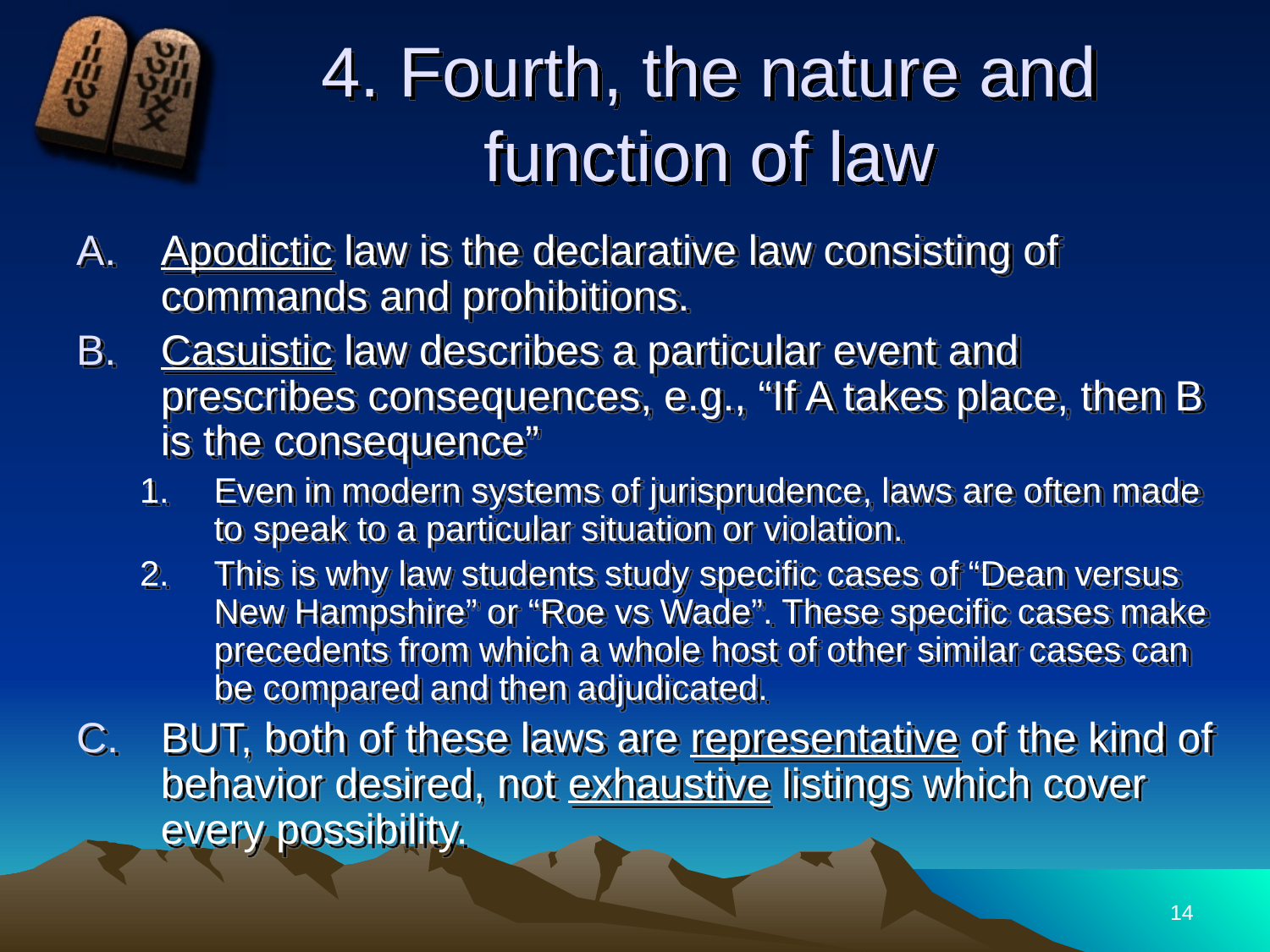

# 4. Fourth, the nature and function of law
Apodictic law is the declarative law consisting of commands and prohibitions.
Casuistic law describes a particular event and prescribes consequences, e.g., “If A takes place, then B is the consequence”
Even in modern systems of jurisprudence, laws are often made to speak to a particular situation or violation.
This is why law students study specific cases of “Dean versus New Hampshire” or “Roe vs Wade”. These specific cases make precedents from which a whole host of other similar cases can be compared and then adjudicated.
BUT, both of these laws are representative of the kind of behavior desired, not exhaustive listings which cover every possibility.
14